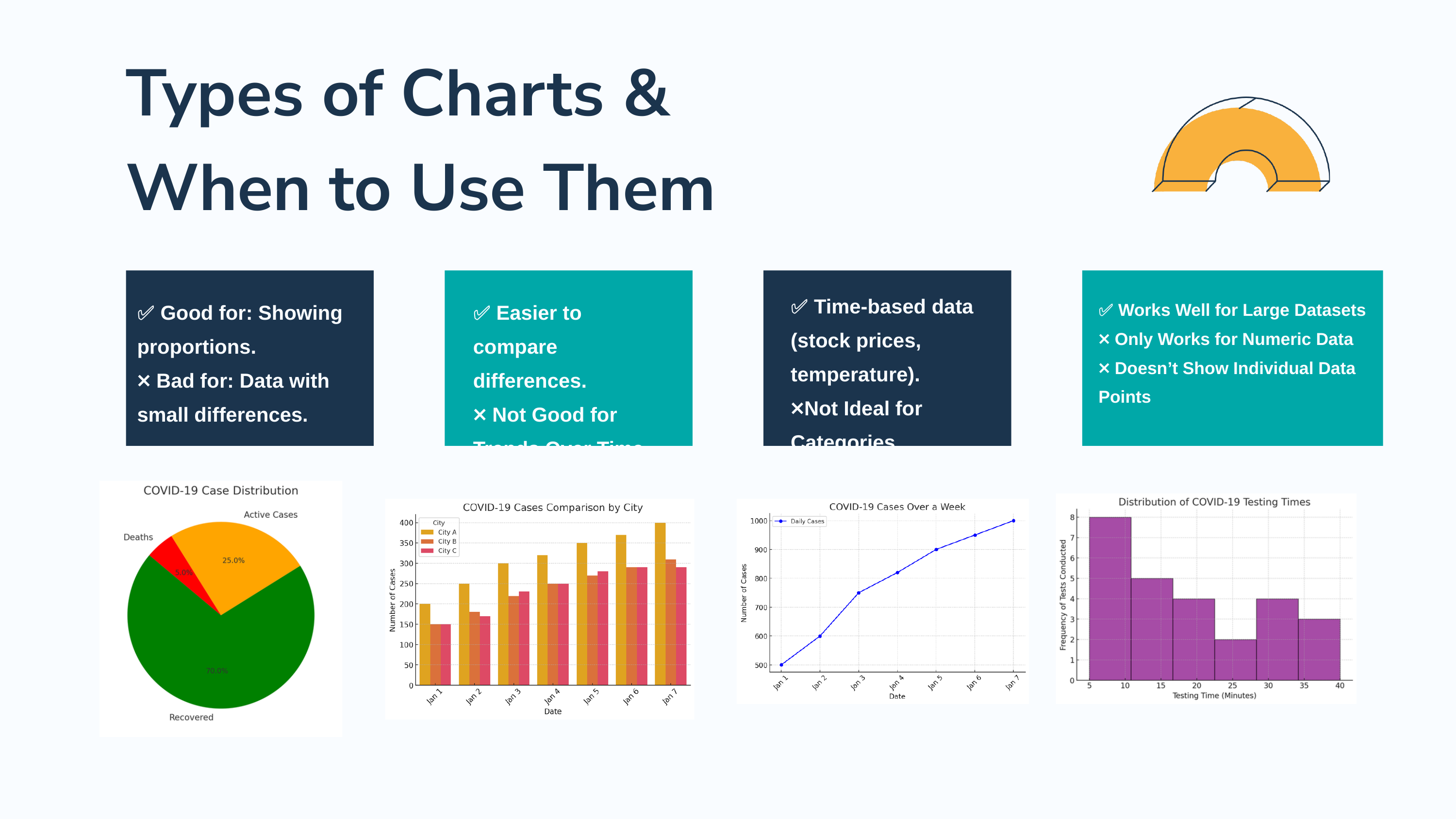

Types of Charts & When to Use Them

✅ Time-based data (stock prices, temperature).
❌Not Ideal for Categories
✅ Good for: Showing proportions.
❌ Bad for: Data with small differences.

✅ Easier to compare differences.
❌ Not Good for Trends Over Time
✅ Works Well for Large Datasets
❌ Only Works for Numeric Data
❌ Doesn’t Show Individual Data Points